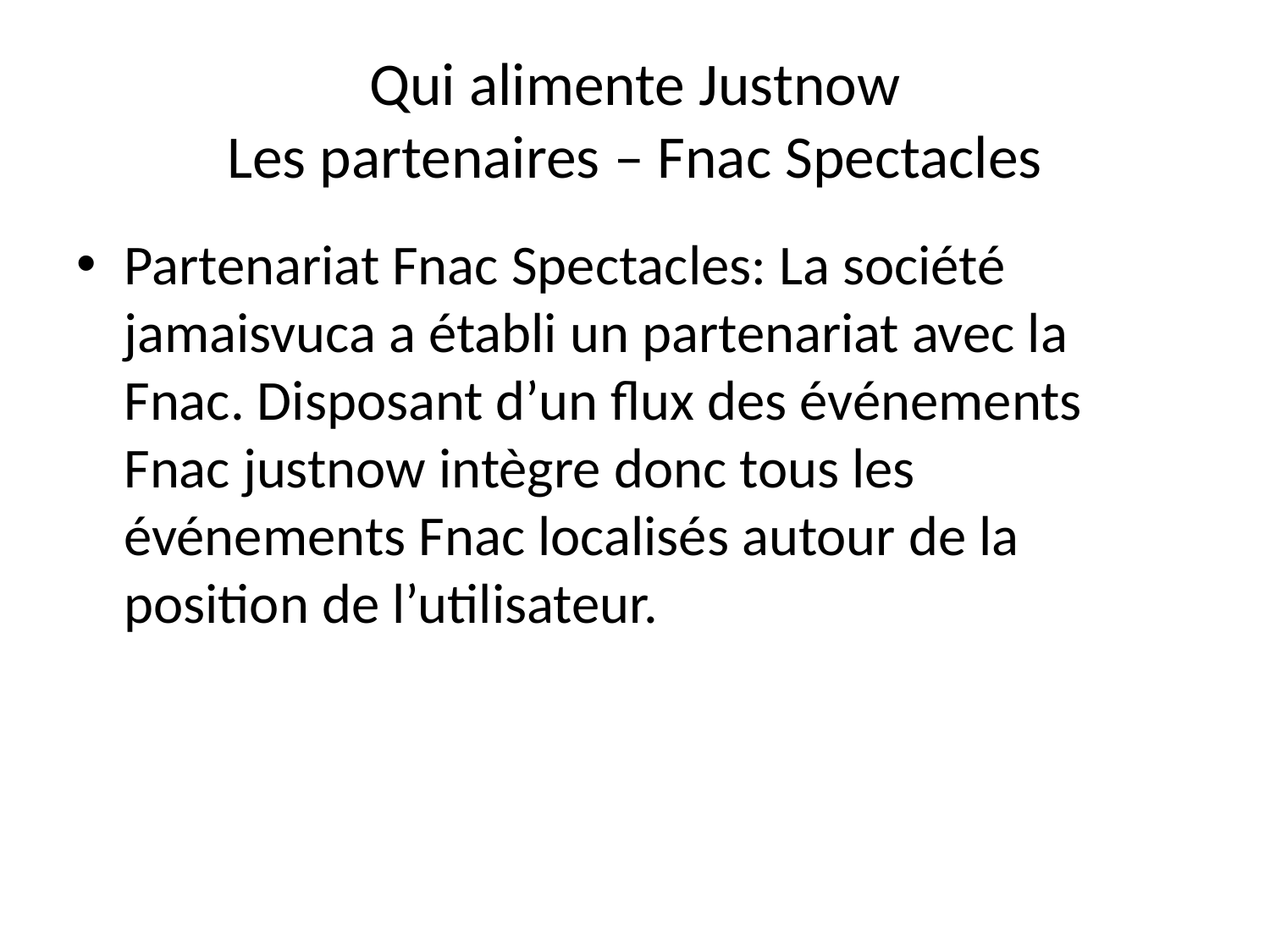

# Qui alimente Justnow Les partenaires – Fnac Spectacles
Partenariat Fnac Spectacles: La société jamaisvuca a établi un partenariat avec la Fnac. Disposant d’un flux des événements Fnac justnow intègre donc tous les événements Fnac localisés autour de la position de l’utilisateur.